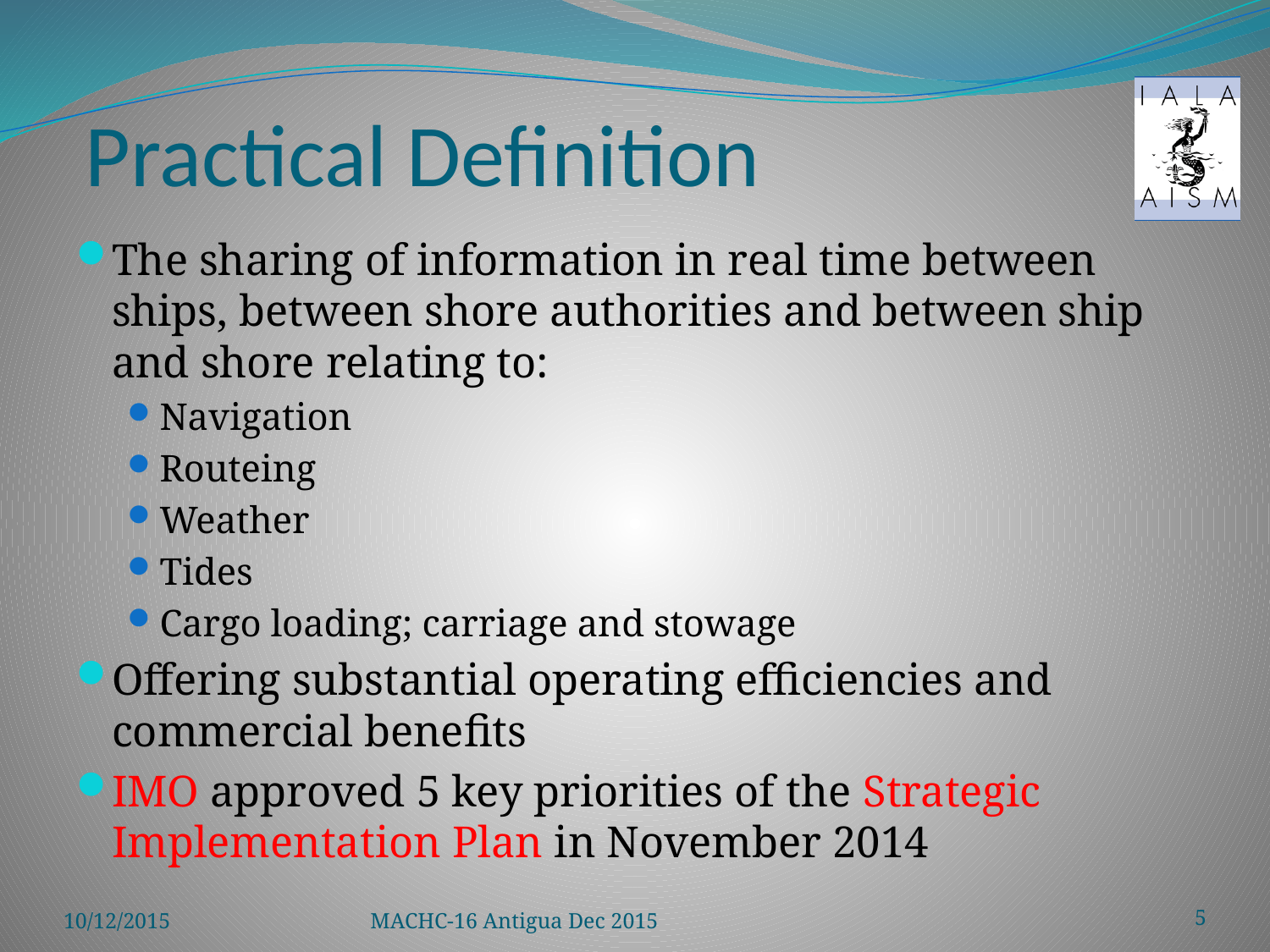

# Practical Definition
The sharing of information in real time between ships, between shore authorities and between ship and shore relating to:
Navigation
Routeing
Weather
Tides
Cargo loading; carriage and stowage
Offering substantial operating efficiencies and commercial benefits
IMO approved 5 key priorities of the Strategic Implementation Plan in November 2014

10/12/2015
MACHC-16 Antigua Dec 2015
5